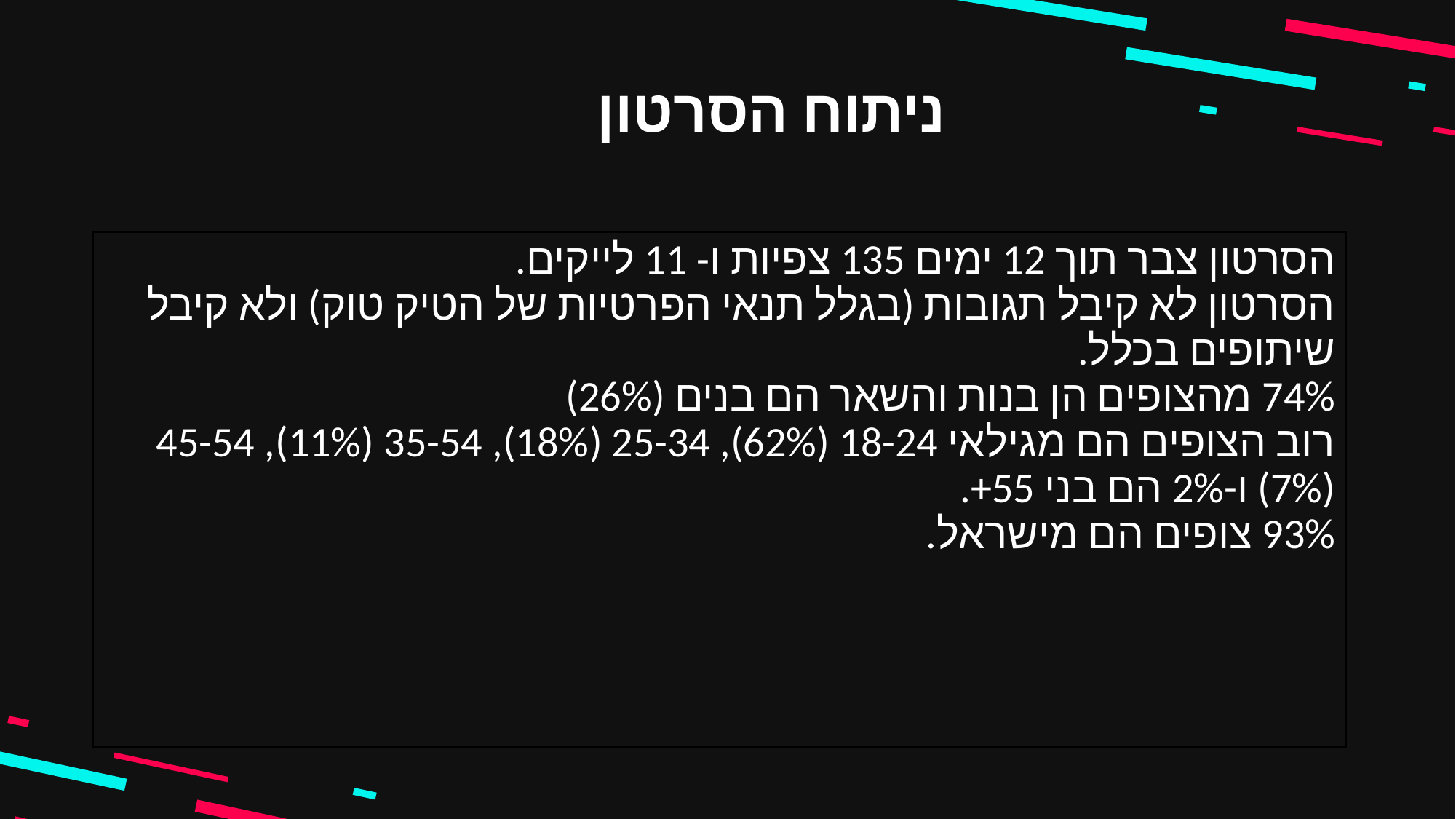

ניתוח הסרטון
הסרטון צבר תוך 12 ימים 135 צפיות ו- 11 לייקים.
הסרטון לא קיבל תגובות (בגלל תנאי הפרטיות של הטיק טוק) ולא קיבל שיתופים בכלל.
74% מהצופים הן בנות והשאר הם בנים (26%)
רוב הצופים הם מגילאי 18-24 (62%), 25-34 (18%), 35-54 (11%), 45-54 (7%) ו-2% הם בני 55+.
93% צופים הם מישראל.